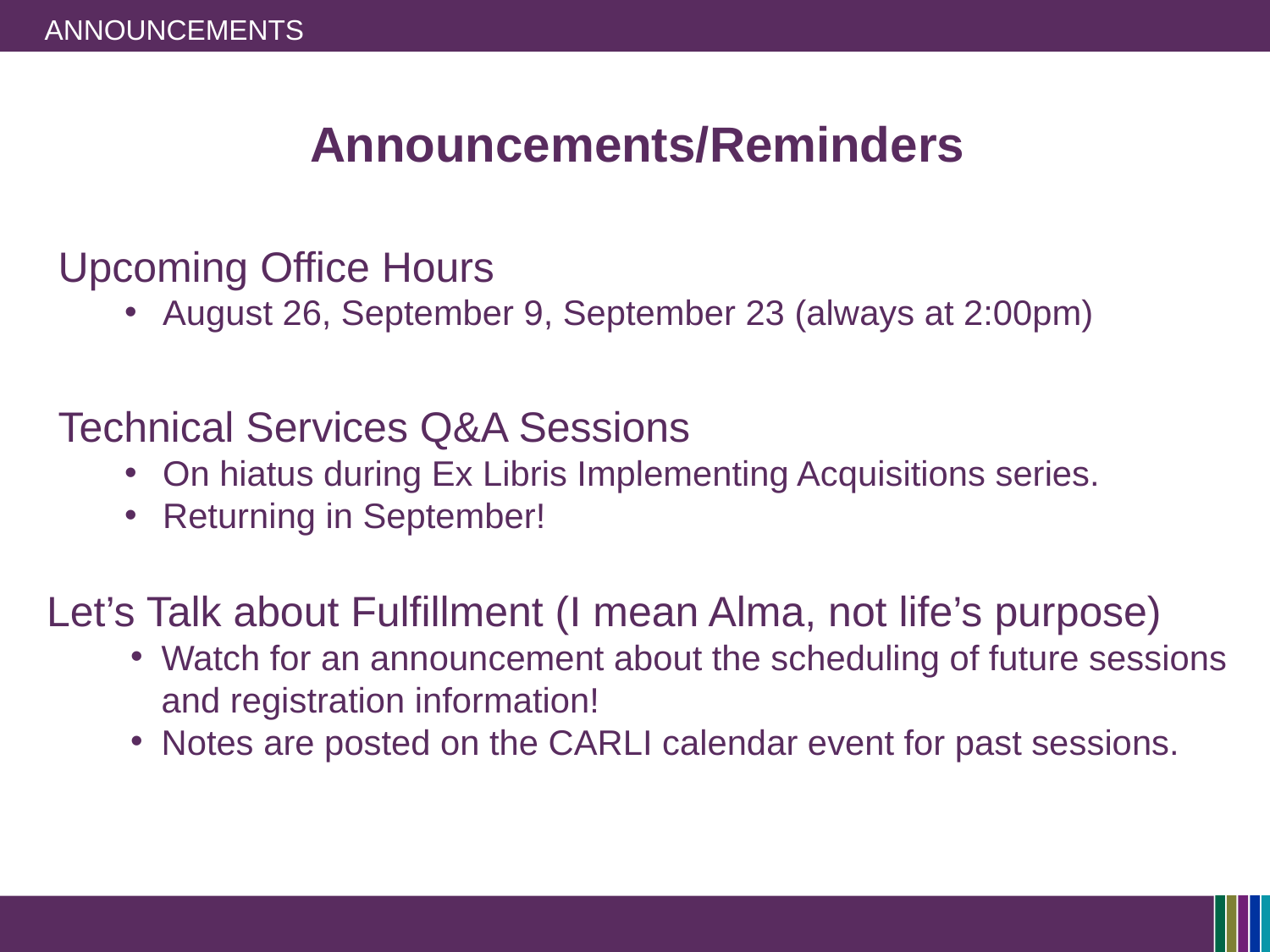

# Announcements
Announcements/Reminders

Upcoming Office Hours
August 26, September 9, September 23 (always at 2:00pm)

Technical Services Q&A Sessions
On hiatus during Ex Libris Implementing Acquisitions series.
Returning in September!

Let’s Talk about Fulfillment (I mean Alma, not life’s purpose)
Watch for an announcement about the scheduling of future sessions and registration information!
Notes are posted on the CARLI calendar event for past sessions.